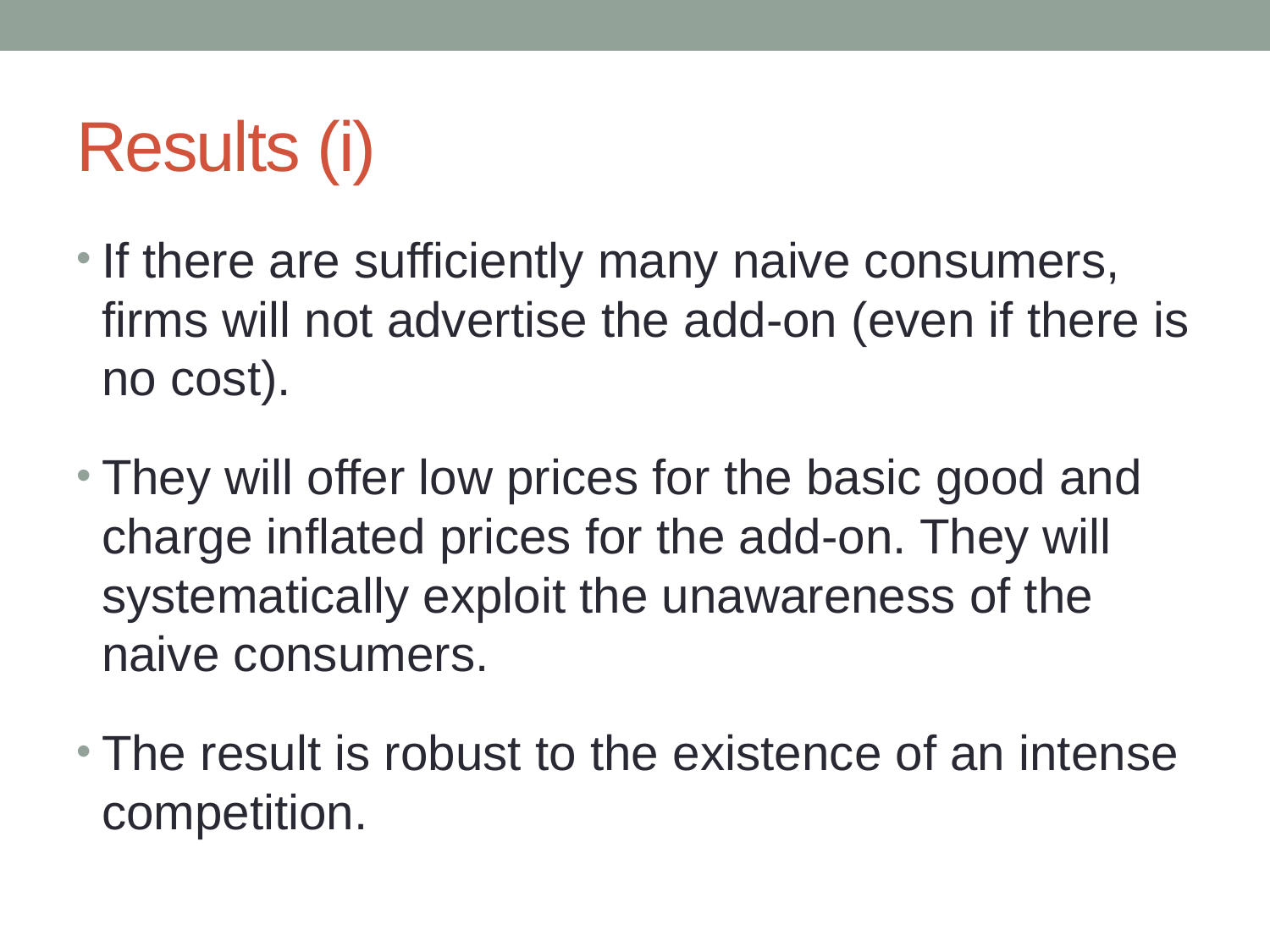

# Results (i)
If there are sufficiently many naive consumers, firms will not advertise the add-on (even if there is no cost).

They will offer low prices for the basic good and charge inflated prices for the add-on. They will systematically exploit the unawareness of the naive consumers.

The result is robust to the existence of an intense competition.